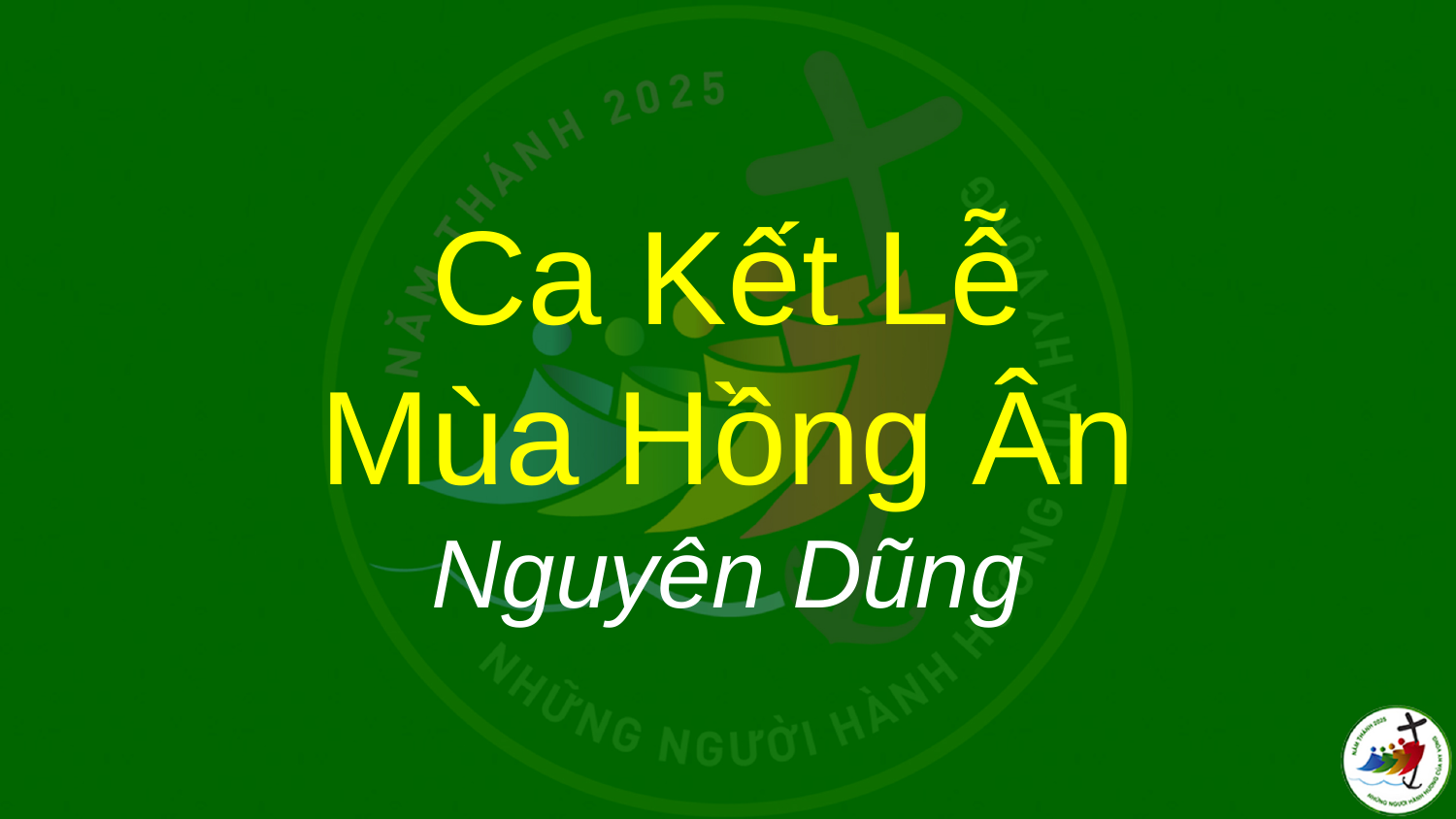

# Ca Kết Lễ Mùa Hồng Ân Nguyên Dũng